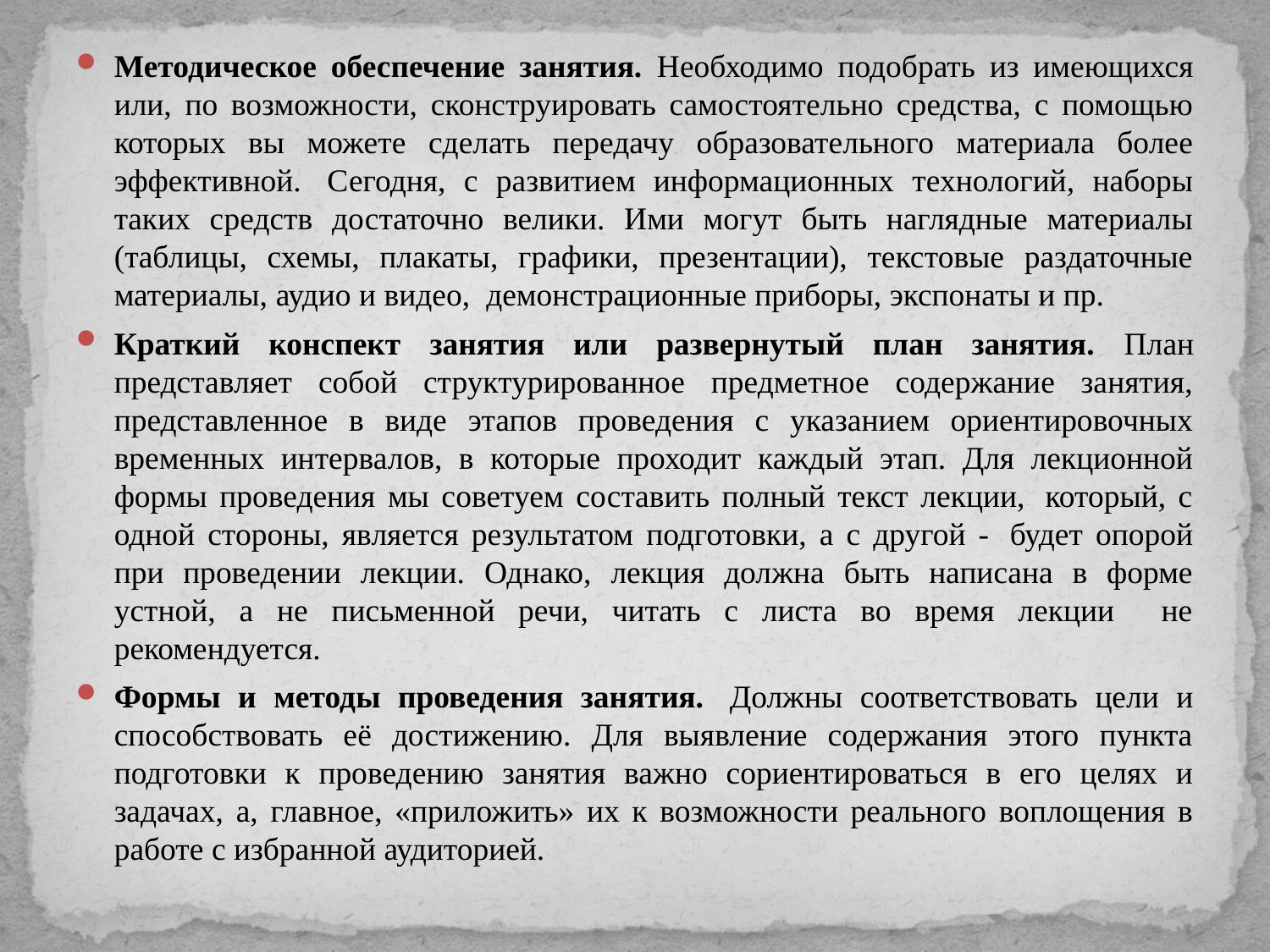

Методическое обеспечение занятия. Необходимо подобрать из имеющихся или, по возможности, сконструировать самостоятельно средства, с помощью которых вы можете сделать передачу образовательного материала более эффективной.  Сегодня, с развитием информационных технологий, наборы таких средств достаточно велики. Ими могут быть наглядные материалы (таблицы, схемы, плакаты, графики, презентации), текстовые раздаточные материалы, аудио и видео,  демонстрационные приборы, экспонаты и пр.
Краткий конспект занятия или развернутый план занятия. План представляет собой структурированное предметное содержание занятия, представленное в виде этапов проведения с указанием ориентировочных временных интервалов, в которые проходит каждый этап. Для лекционной формы проведения мы советуем составить полный текст лекции,  который, с одной стороны, является результатом подготовки, а с другой -  будет опорой при проведении лекции. Однако, лекция должна быть написана в форме устной, а не письменной речи, читать с листа во время лекции  не рекомендуется.
Формы и методы проведения занятия.  Должны соответствовать цели и способствовать её достижению. Для выявление содержания этого пункта подготовки к проведению занятия важно сориентироваться в его целях и задачах, а, главное, «приложить» их к возможности реального воплощения в работе с избранной аудиторией.